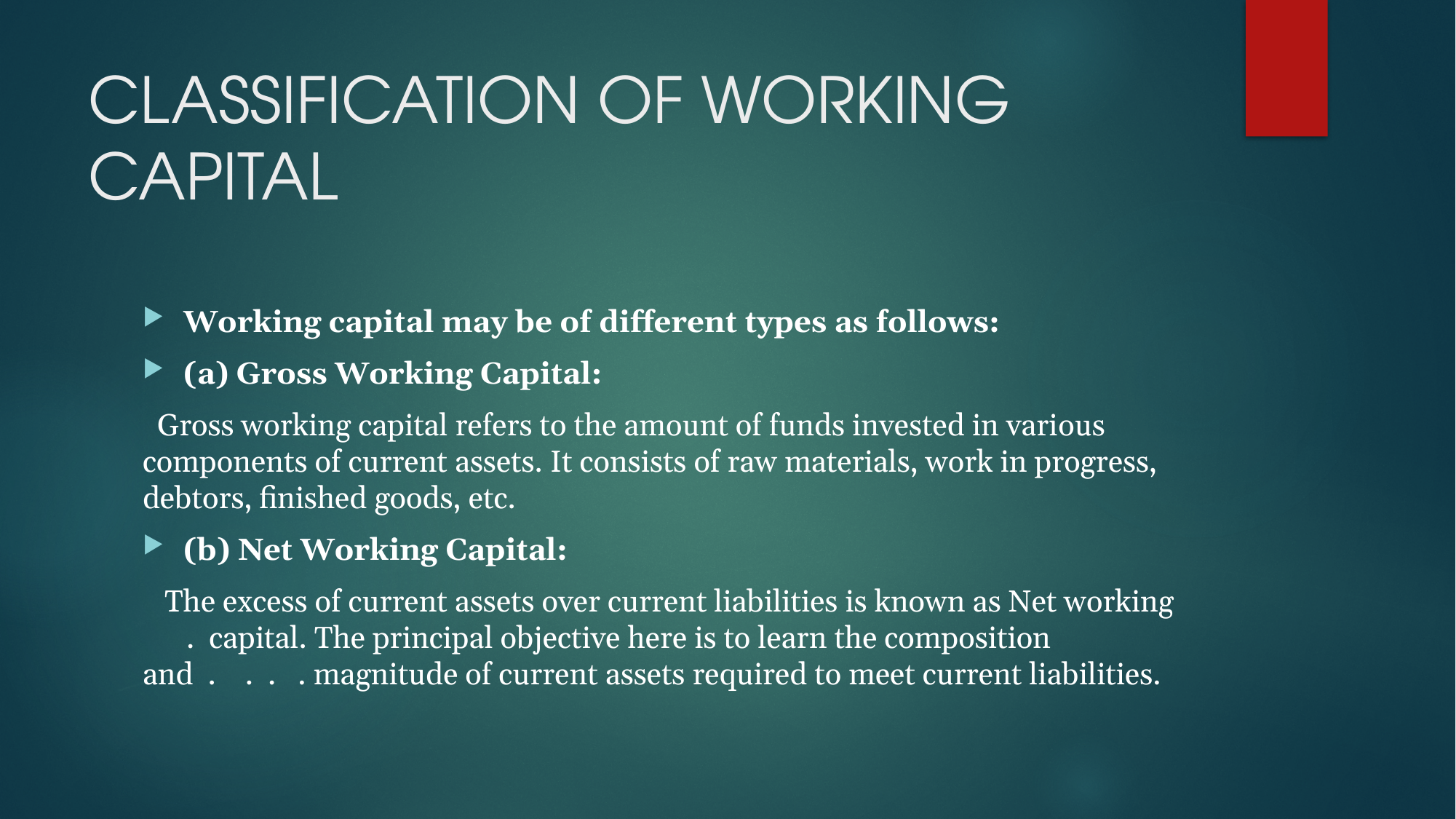

# CLASSIFICATION OF WORKING CAPITAL

Working capital may be of different types as follows:
(a) Gross Working Capital:
  Gross working capital refers to the amount of funds invested in vari­ous components of current assets. It consists of raw materials, work in progress, debtors, finished goods, etc.
(b) Net Working Capital:
   The excess of current assets over current liabilities is known as Net working        .  capital. The principal objective here is to learn the composition and  .    .  .   . magnitude of current assets required to meet current liabilities.